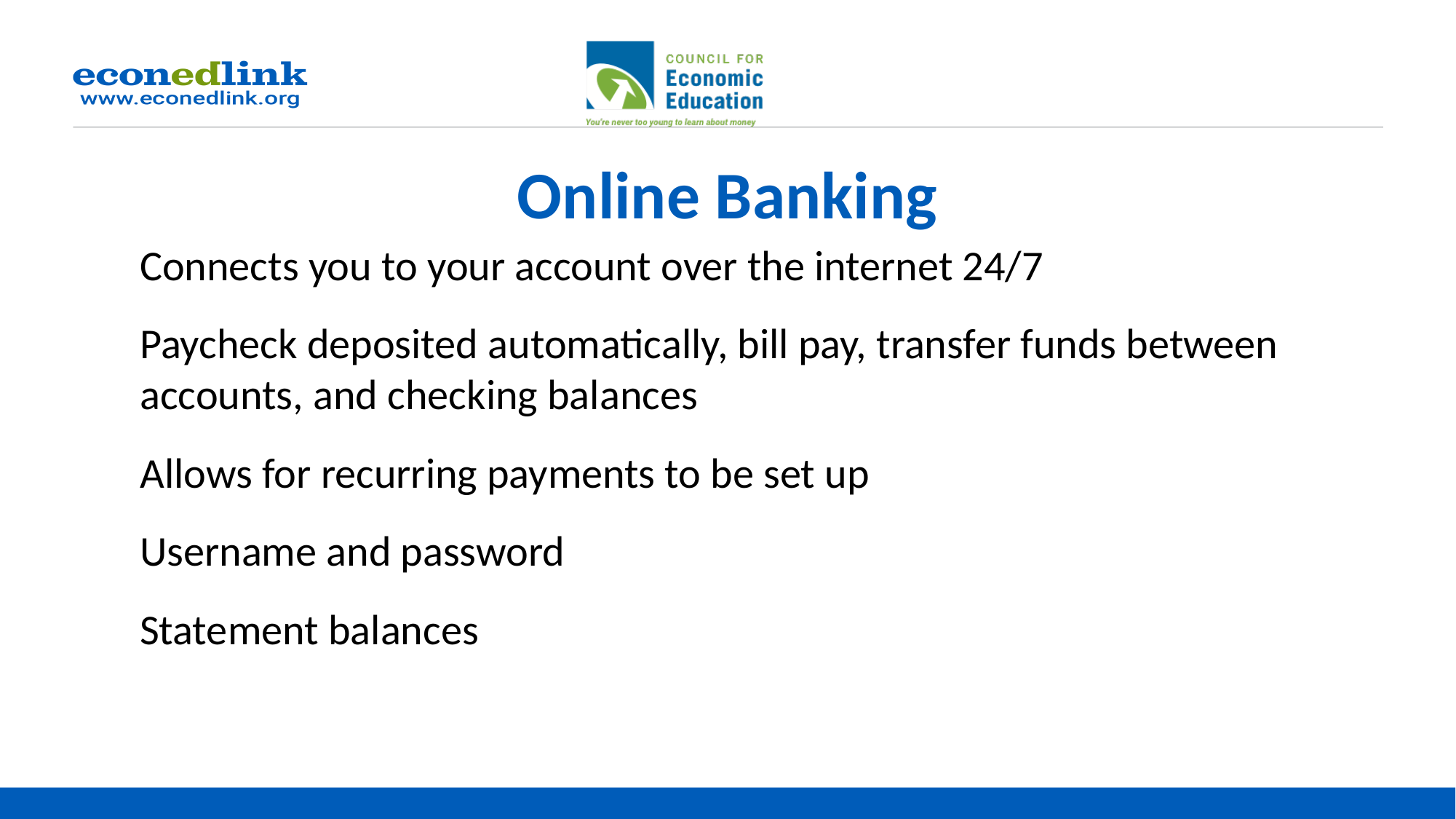

# Online Banking
Connects you to your account over the internet 24/7
Paycheck deposited automatically, bill pay, transfer funds between accounts, and checking balances
Allows for recurring payments to be set up
Username and password
Statement balances